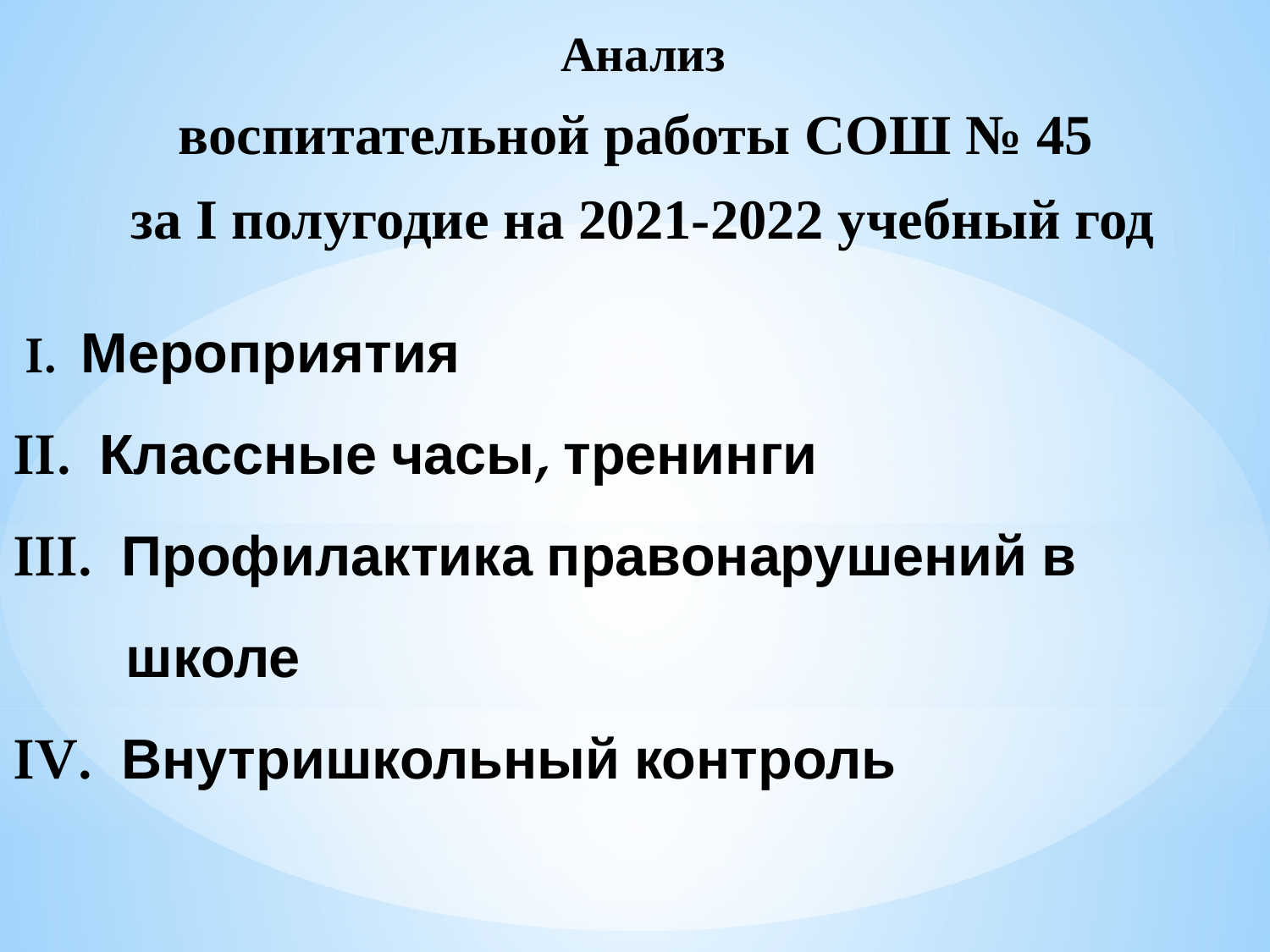

Анализ
воспитательной работы СОШ № 45
за I полугодие на 2021-2022 учебный год
# I.  Мероприятия II.  Классные часы, тренинги III.  Профилактика правонарушений в школе IV.  Внутришкольный контроль